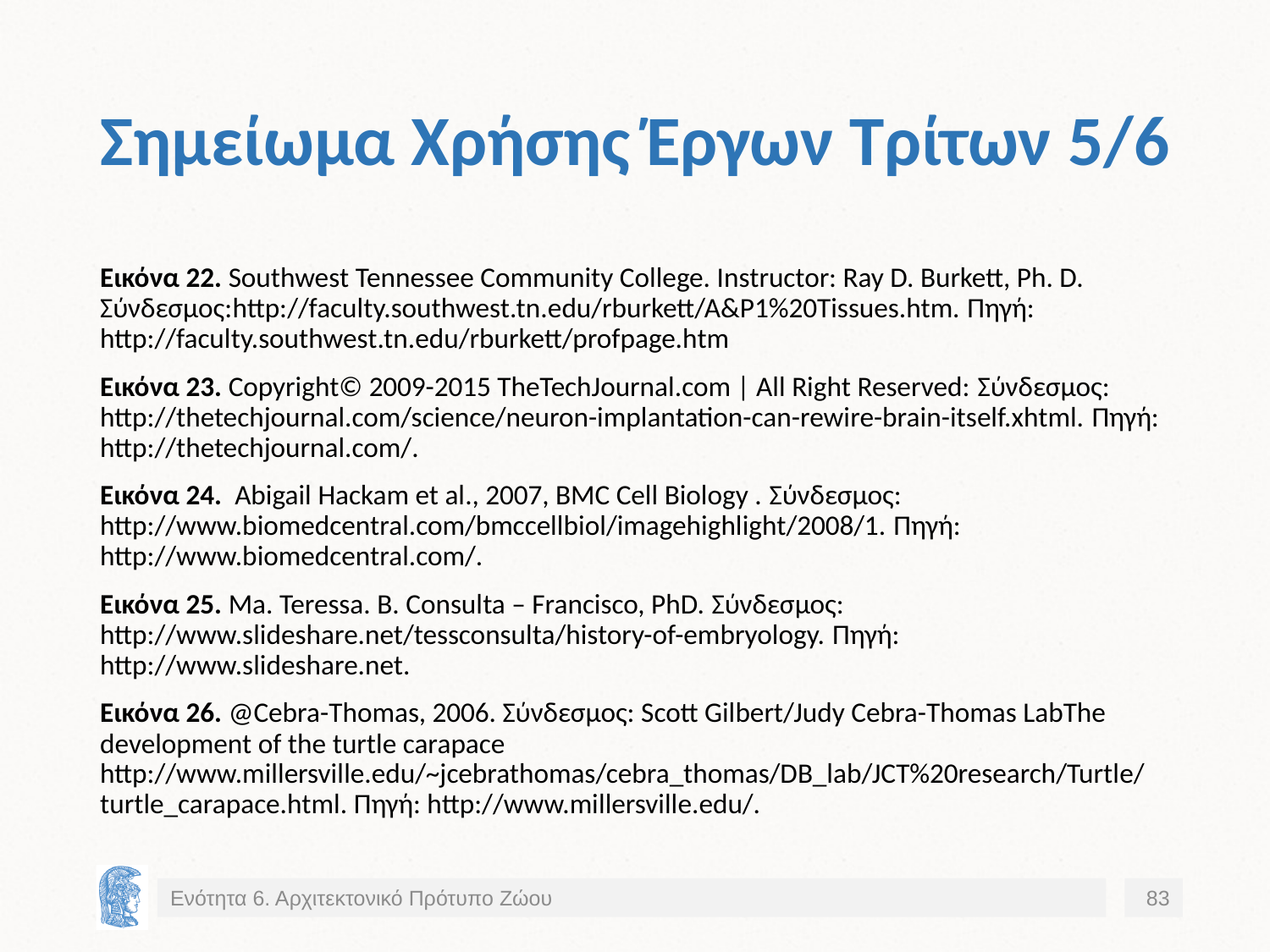

# Σημείωμα Χρήσης Έργων Τρίτων 5/6
Εικόνα 22. Southwest Tennessee Community College. Instructor: Ray D. Burkett, Ph. D. Σύνδεσμος:http://faculty.southwest.tn.edu/rburkett/A&P1%20Tissues.htm. Πηγή: http://faculty.southwest.tn.edu/rburkett/profpage.htm
Εικόνα 23. Copyright© 2009-2015 TheTechJournal.com | All Right Reserved: Σύνδεσμος: http://thetechjournal.com/science/neuron-implantation-can-rewire-brain-itself.xhtml. Πηγή:  http://thetechjournal.com/.
Εικόνα 24.  Abigail Hackam et al., 2007, BMC Cell Biology . Σύνδεσμος: http://www.biomedcentral.com/bmccellbiol/imagehighlight/2008/1. Πηγή: http://www.biomedcentral.com/.
Εικόνα 25. Ma. Teressa. B. Consulta – Francisco, PhD. Σύνδεσμος: http://www.slideshare.net/tessconsulta/history-of-embryology. Πηγή: http://www.slideshare.net.
Eικόνα 26. @Cebra-Thomas, 2006. Σύνδεσμος: Scott Gilbert/Judy Cebra-Thomas LabThe development of the turtle carapace http://www.millersville.edu/~jcebrathomas/cebra_thomas/DB_lab/JCT%20research/Turtle/turtle_carapace.html. Πηγή: http://www.millersville.edu/.
Ενότητα 6. Αρχιτεκτονικό Πρότυπο Ζώου
83